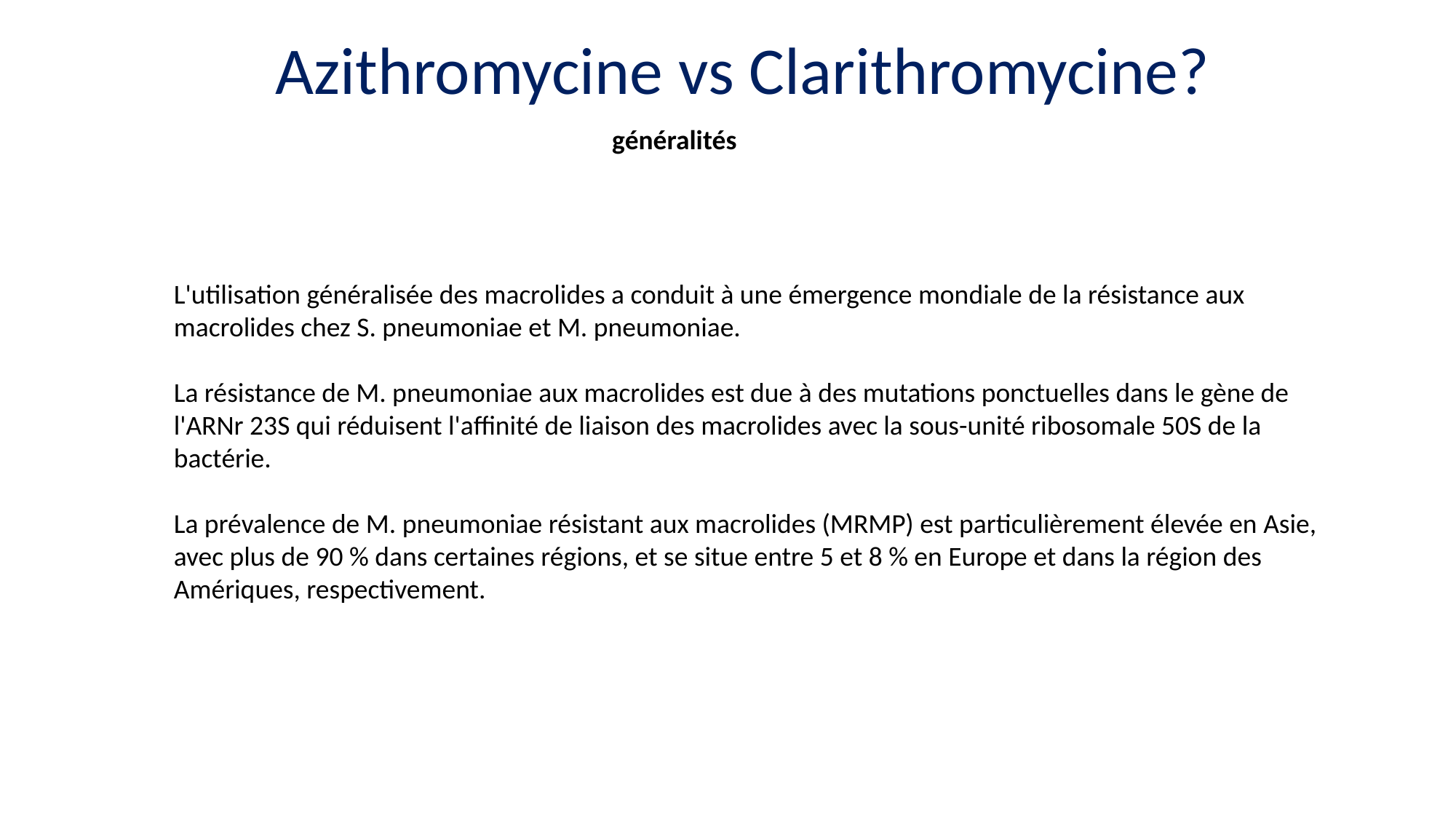

Azithromycine vs Clarithromycine?
généralités

L'utilisation généralisée des macrolides a conduit à une émergence mondiale de la résistance aux macrolides chez S. pneumoniae et M. pneumoniae.

La résistance de M. pneumoniae aux macrolides est due à des mutations ponctuelles dans le gène de l'ARNr 23S qui réduisent l'affinité de liaison des macrolides avec la sous-unité ribosomale 50S de la bactérie.

La prévalence de M. pneumoniae résistant aux macrolides (MRMP) est particulièrement élevée en Asie, avec plus de 90 % dans certaines régions, et se situe entre 5 et 8 % en Europe et dans la région des Amériques, respectivement.